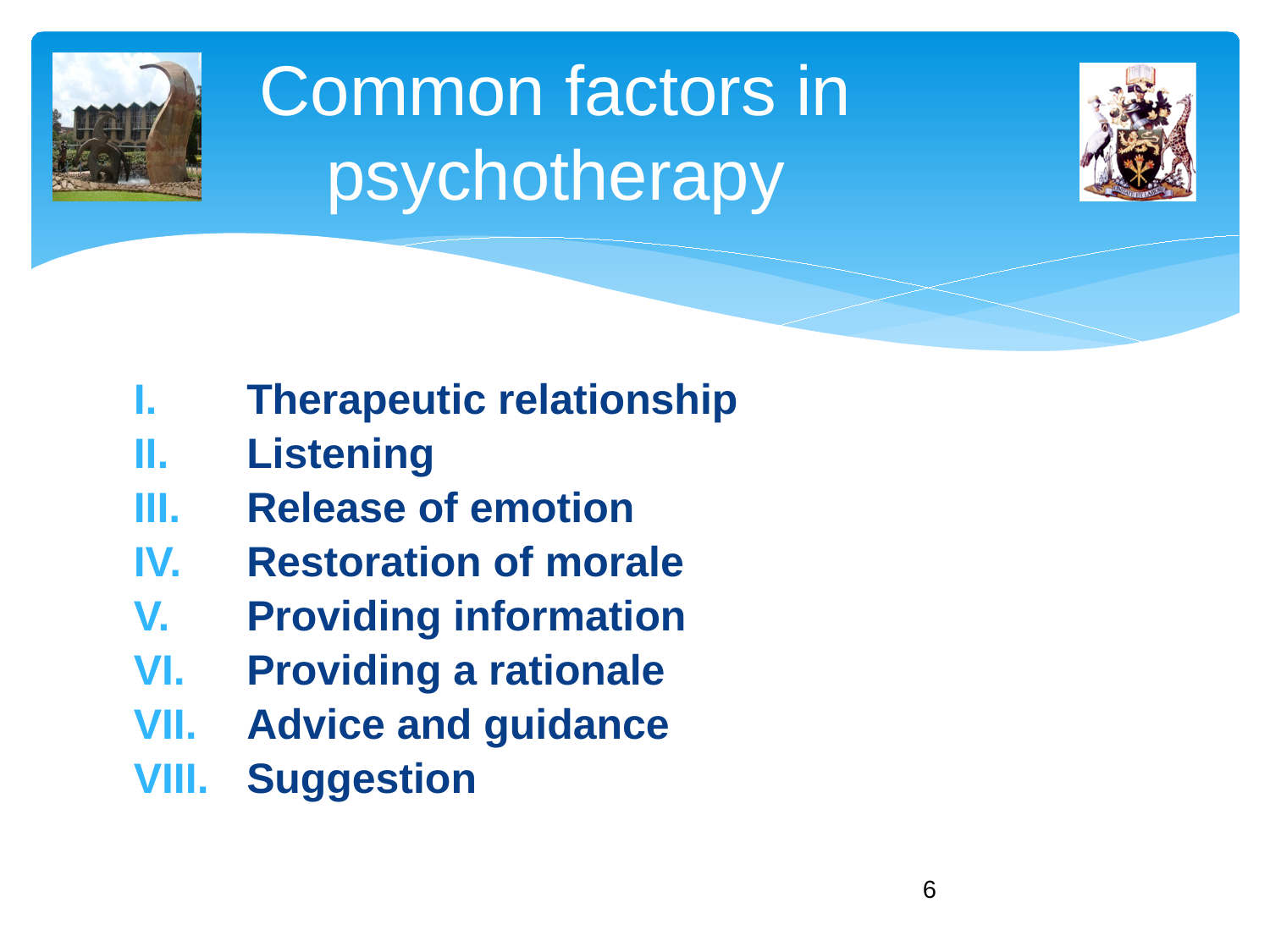

# Common factors in psychotherapy
Therapeutic relationship
Listening
Release of emotion
Restoration of morale
Providing information
Providing a rationale
Advice and guidance
Suggestion
6